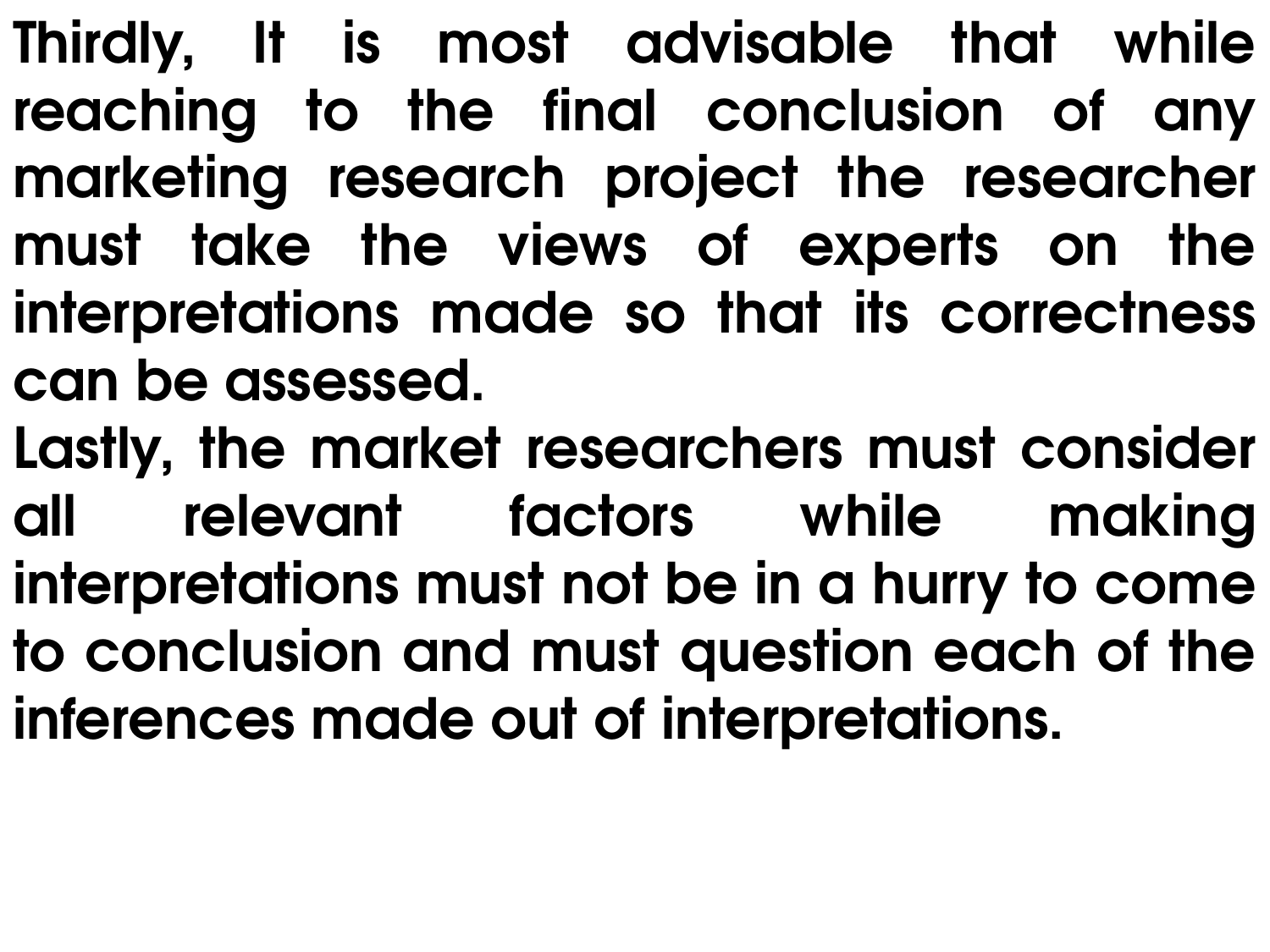

Thirdly, It is most advisable that while reaching to the final conclusion of any marketing research project the researcher must take the views of experts on the interpretations made so that its correctness can be assessed.
Lastly, the market researchers must consider all relevant factors while making interpretations must not be in a hurry to come to conclusion and must question each of the inferences made out of interpretations.